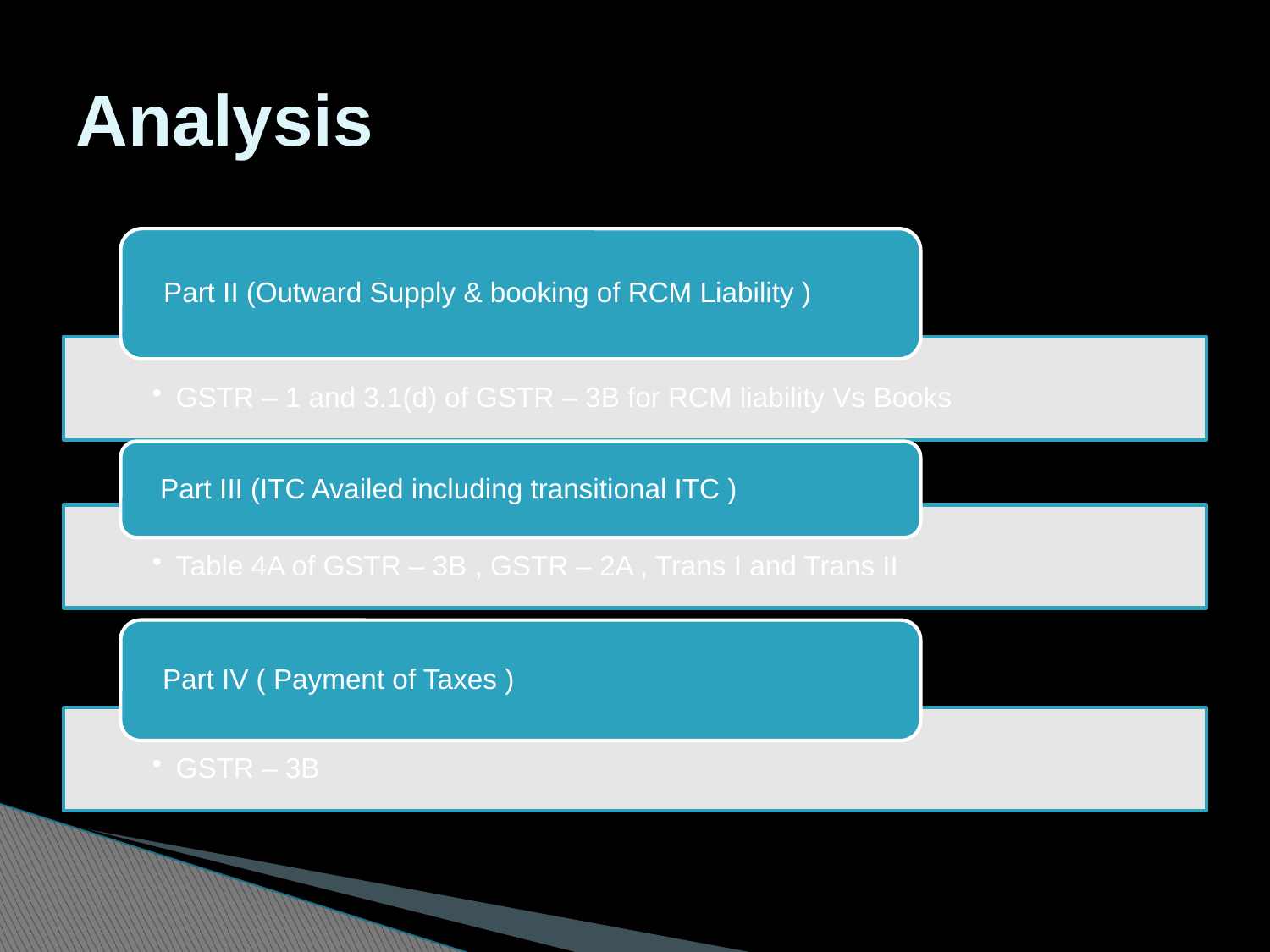

# Analysis
GSTR – 1 and 3.1(d) of GSTR – 3B for RCM liability Vs Books
Part II (Outward Supply & booking of RCM Liability )
Table 4A of GSTR – 3B , GSTR – 2A , Trans I and Trans II
Part III (ITC Availed including transitional ITC )
GSTR – 3B
Part IV ( Payment of Taxes )